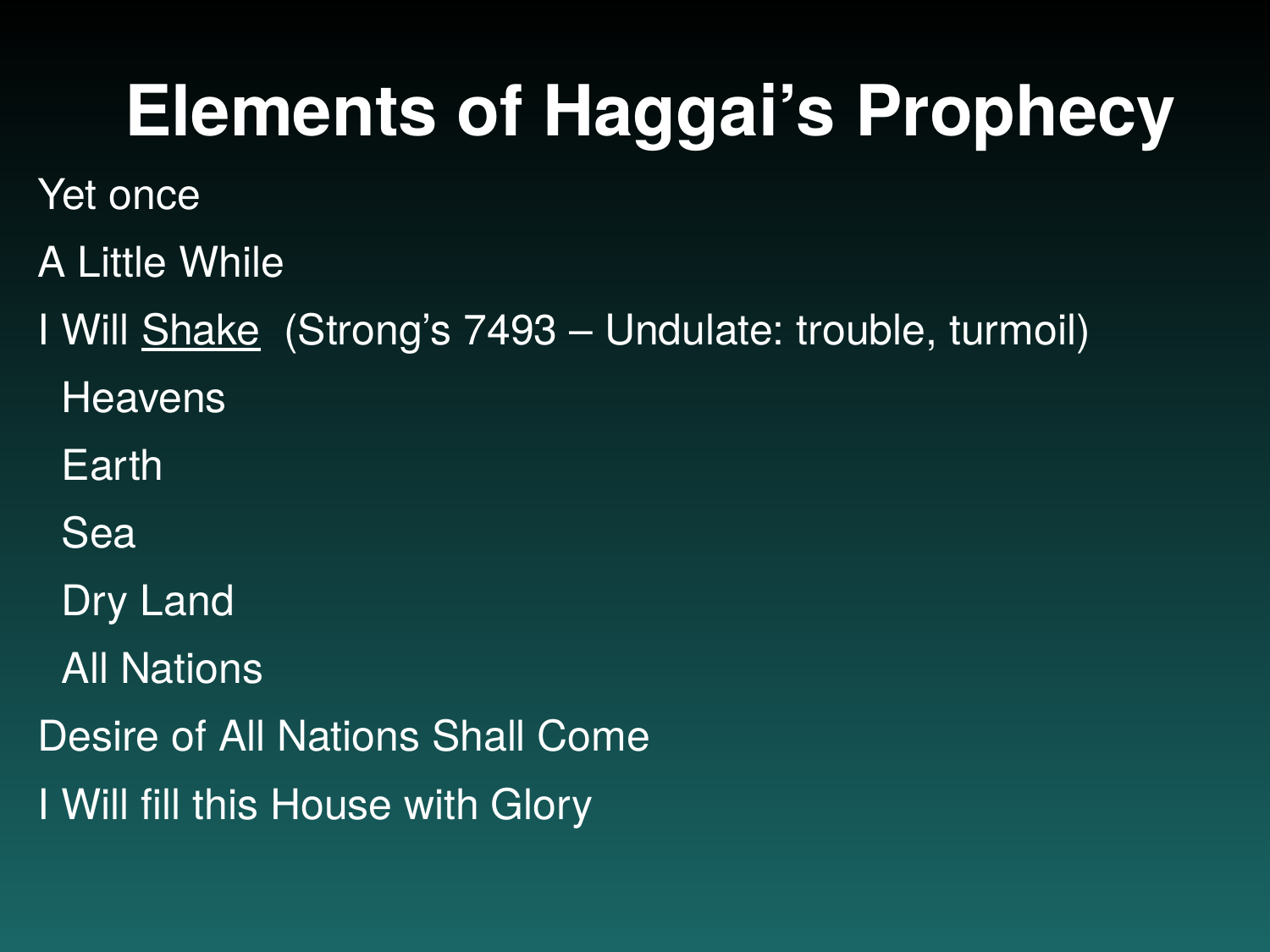

Elements of Haggai’s Prophecy

Yet once

A Little While

I Will Shake  (Strong’s 7493 – Undulate: trouble, turmoil)

  Heavens

  Earth

  Sea

  Dry Land

  All Nations

Desire of All Nations Shall Come

I Will fill this House with Glory